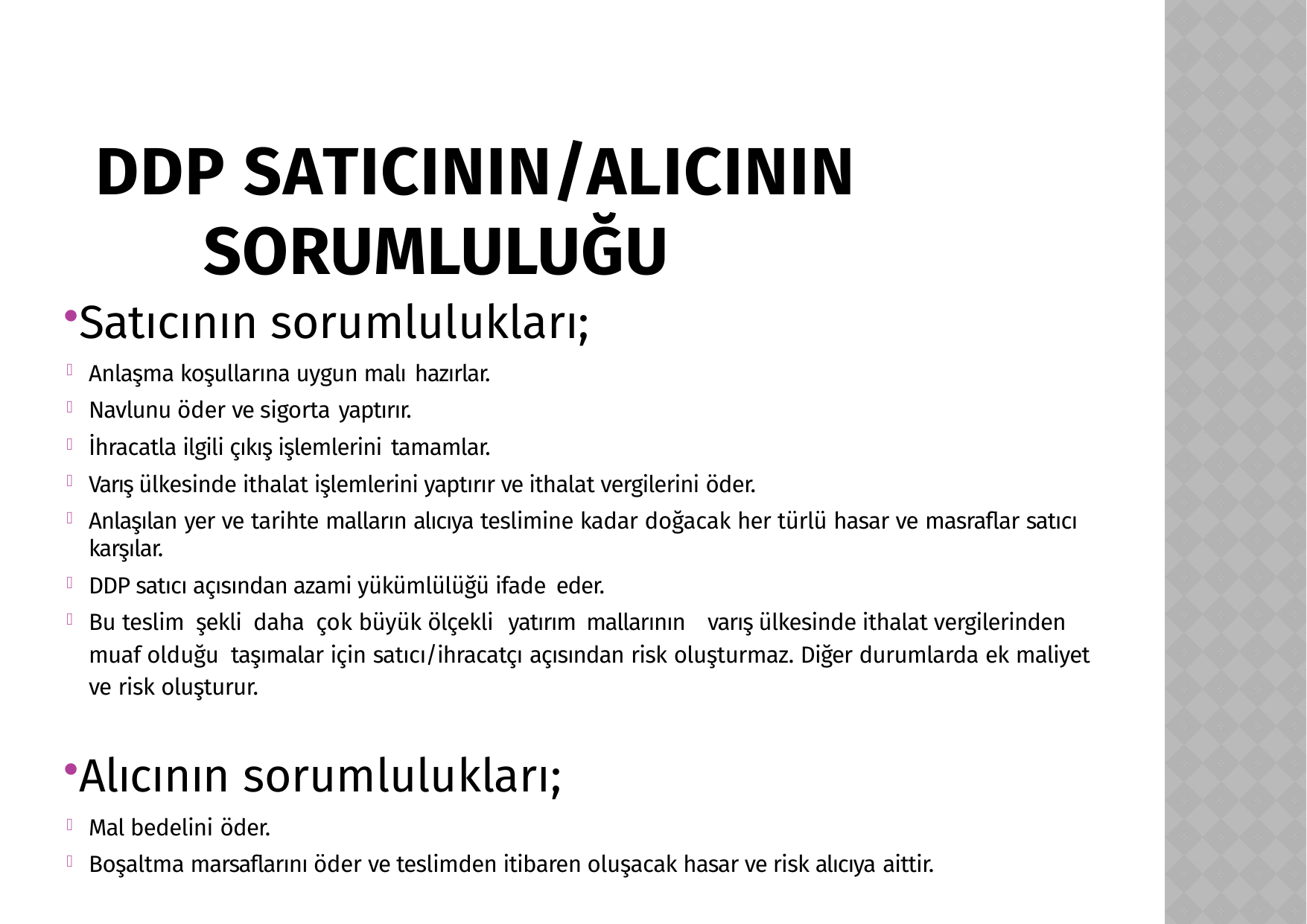

# DDP SATICININ/ALICININ  SORUMLULUĞU
Satıcının sorumlulukları;
Anlaşma koşullarına uygun malı hazırlar.
Navlunu öder ve sigorta yaptırır.
İhracatla ilgili çıkış işlemlerini tamamlar.
Varış ülkesinde ithalat işlemlerini yaptırır ve ithalat vergilerini öder.
Anlaşılan yer ve tarihte malların alıcıya teslimine kadar doğacak her türlü hasar ve masraflar satıcı karşılar.
DDP satıcı açısından azami yükümlülüğü ifade eder.
Bu teslim  şekli  daha  çok büyük ölçekli  yatırım mallarının	varış ülkesinde ithalat vergilerinden muaf olduğu  taşımalar için satıcı/ihracatçı açısından risk oluşturmaz. Diğer durumlarda ek maliyet ve risk oluşturur.

Alıcının sorumlulukları;
Mal bedelini öder.
Boşaltma marsaflarını öder ve teslimden itibaren oluşacak hasar ve risk alıcıya aittir.